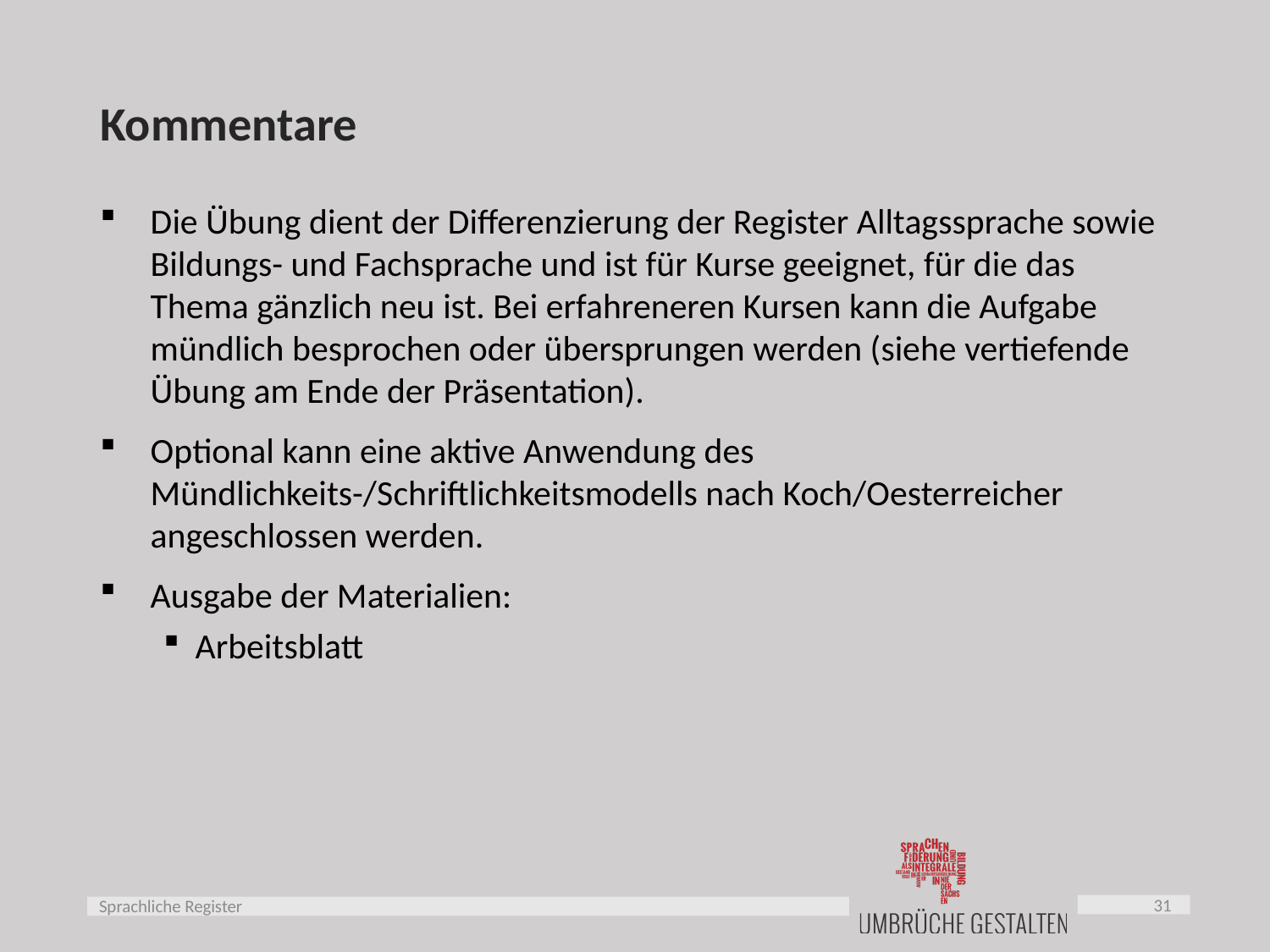

# Kommentare
Die Übung dient der Differenzierung der Register Alltagssprache sowie Bildungs- und Fachsprache und ist für Kurse geeignet, für die das Thema gänzlich neu ist. Bei erfahreneren Kursen kann die Aufgabe mündlich besprochen oder übersprungen werden (siehe vertiefende Übung am Ende der Präsentation).
Optional kann eine aktive Anwendung des Mündlichkeits-/Schriftlichkeitsmodells nach Koch/Oesterreicher angeschlossen werden.
Ausgabe der Materialien:
Arbeitsblatt
31
Sprachliche Register